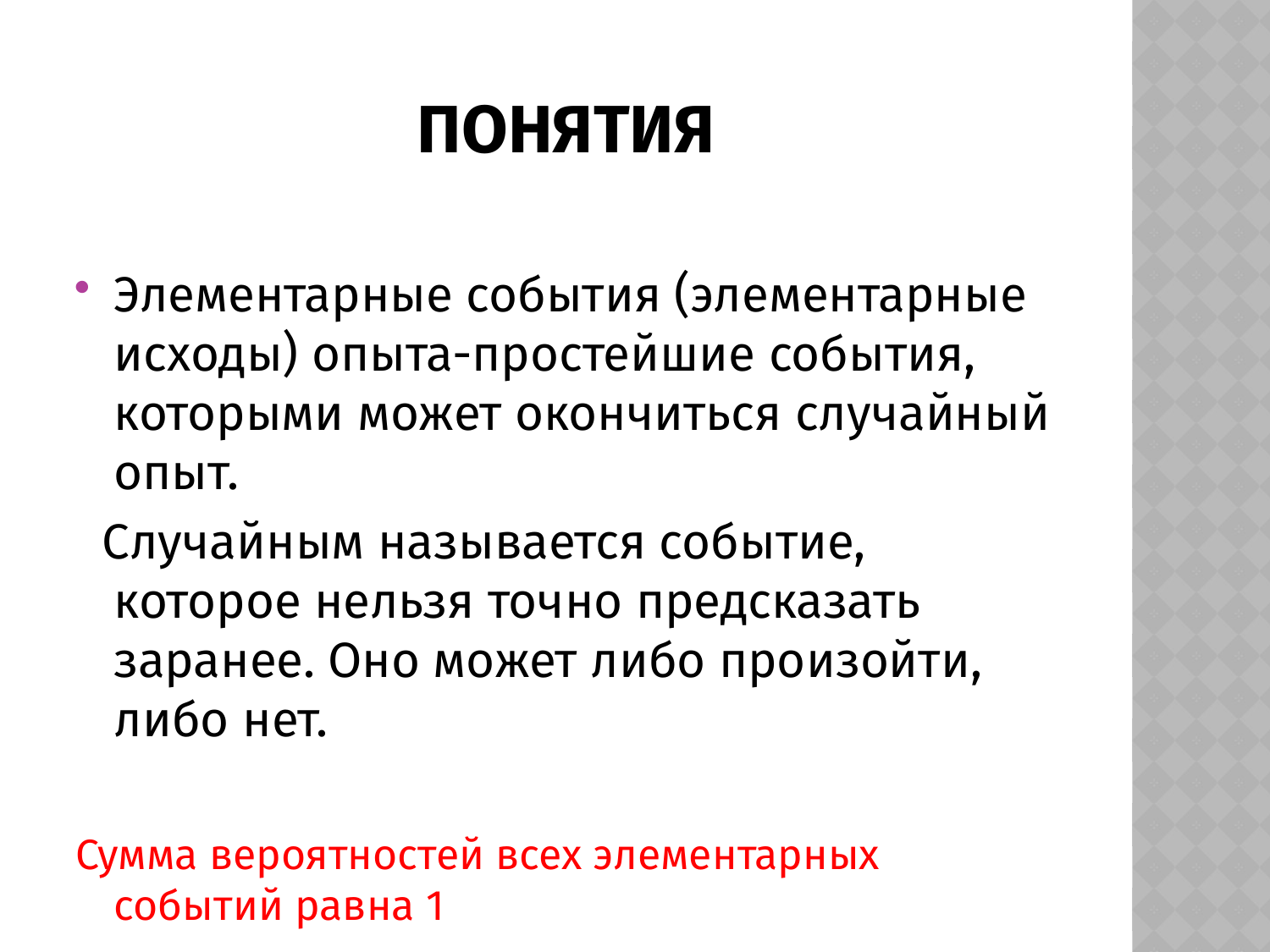

# Понятия

Элементарные события (элементарные исходы) опыта-простейшие события, которыми может окончиться случайный опыт.
  Случайным называется событие, которое нельзя точно предсказать заранее. Оно может либо произойти, либо нет.

Сумма вероятностей всех элементарных событий равна 1